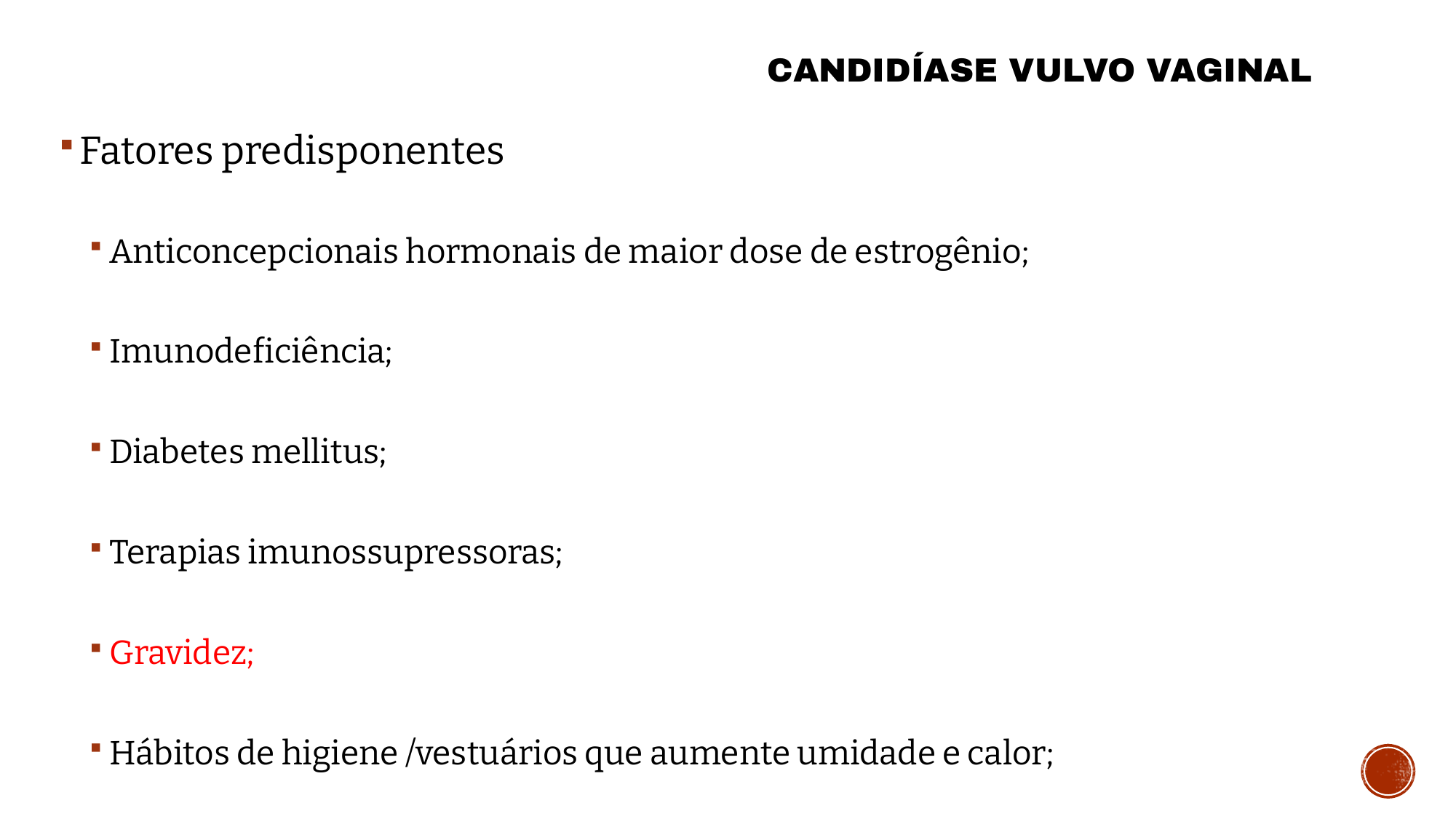

# CANDIDÍASE VULVO VAGINAL
Fatores predisponentes

Anticoncepcionais hormonais de maior dose de estrogênio;

Imunodeficiência;

Diabetes mellitus;

Terapias imunossupressoras;

Gravidez;

Hábitos de higiene /vestuários que aumente umidade e calor;